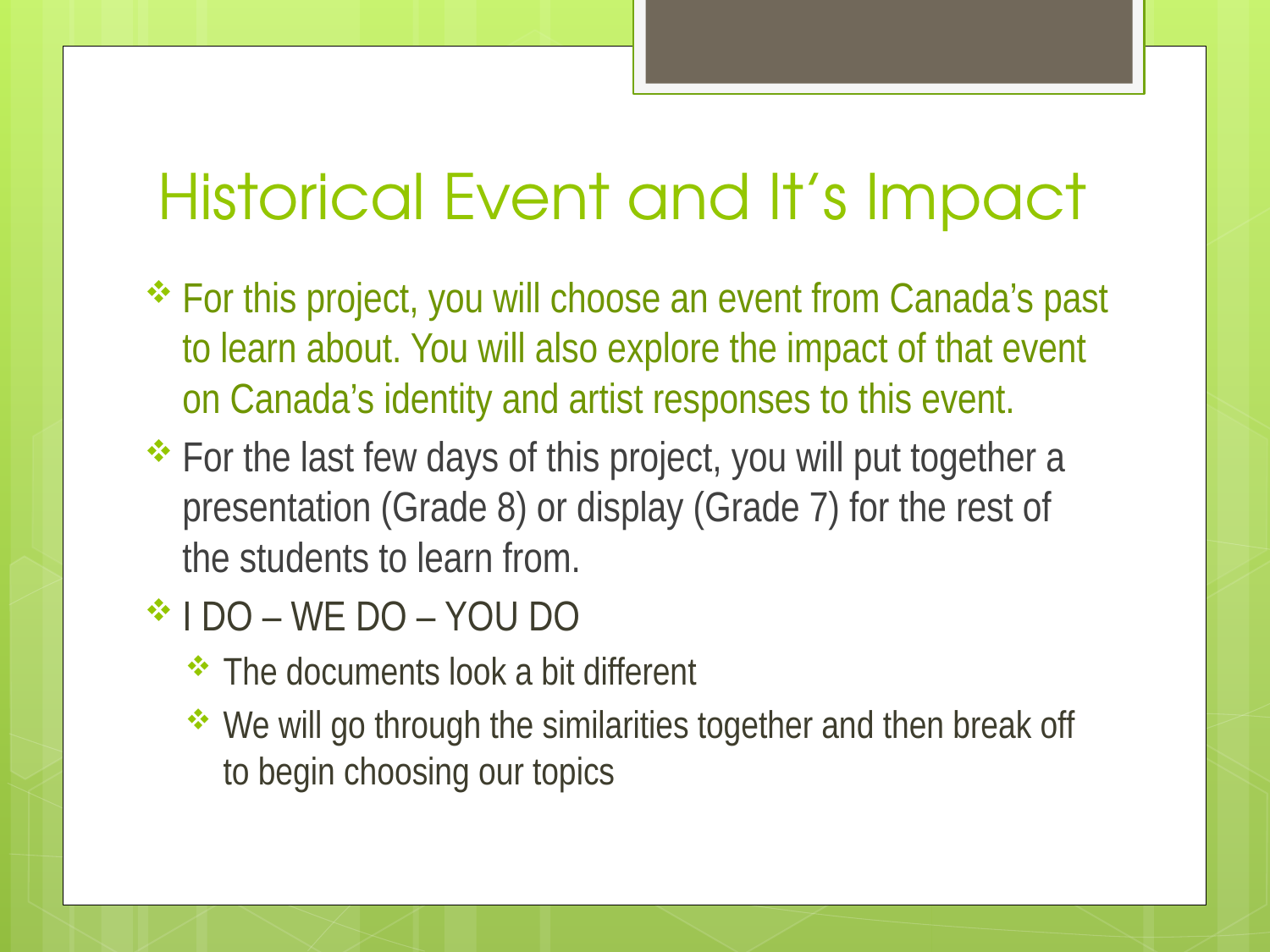

# Historical Event and It’s Impact
For this project, you will choose an event from Canada’s past to learn about. You will also explore the impact of that event on Canada’s identity and artist responses to this event.
For the last few days of this project, you will put together a presentation (Grade 8) or display (Grade 7) for the rest of the students to learn from.
I DO – WE DO – YOU DO
The documents look a bit different
We will go through the similarities together and then break off to begin choosing our topics